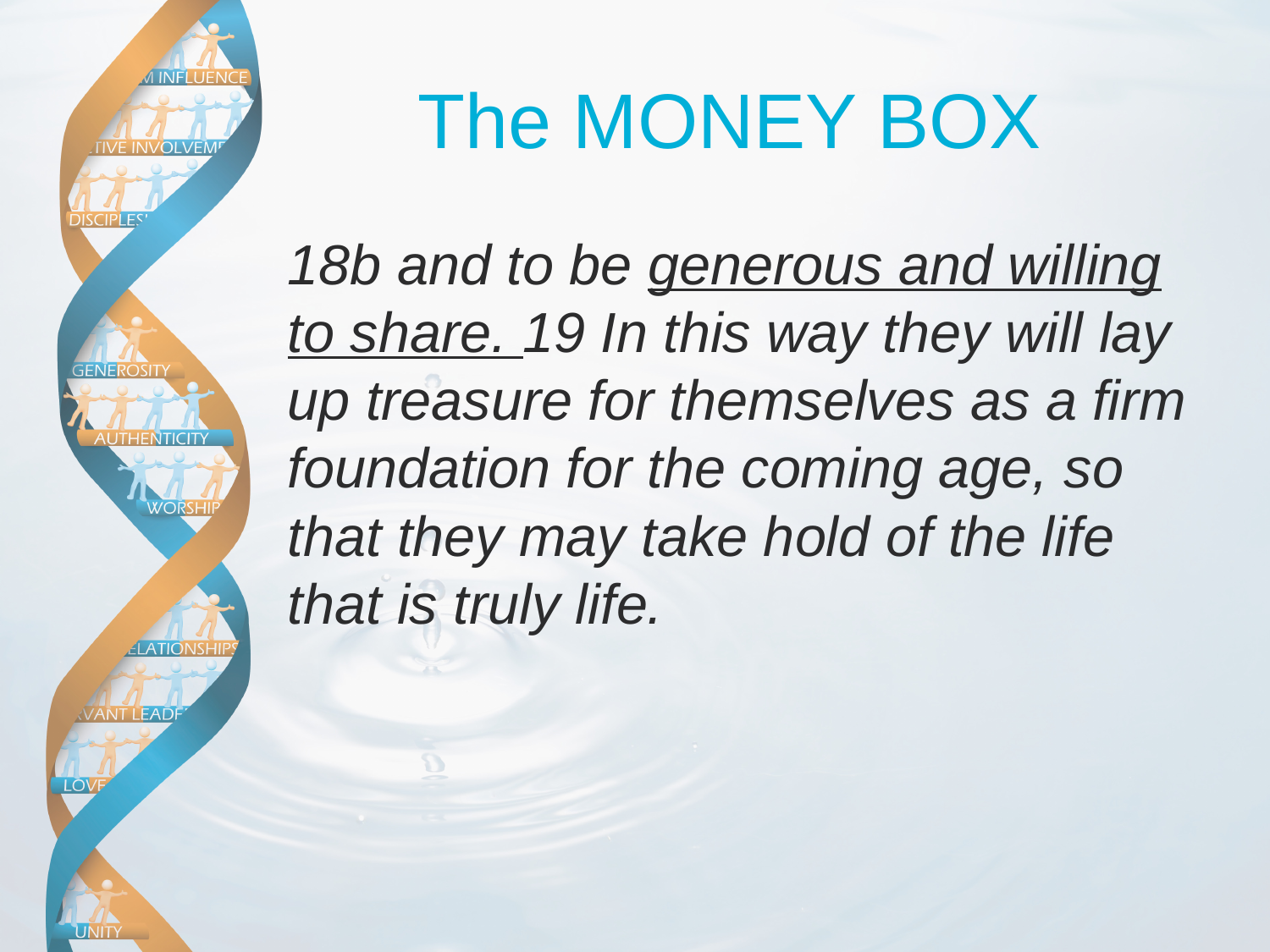

# The MONEY BOX
18b and to be generous and willing to share. 19 In this way they will lay up treasure for themselves as a firm foundation for the coming age, so that they may take hold of the life that is truly life.